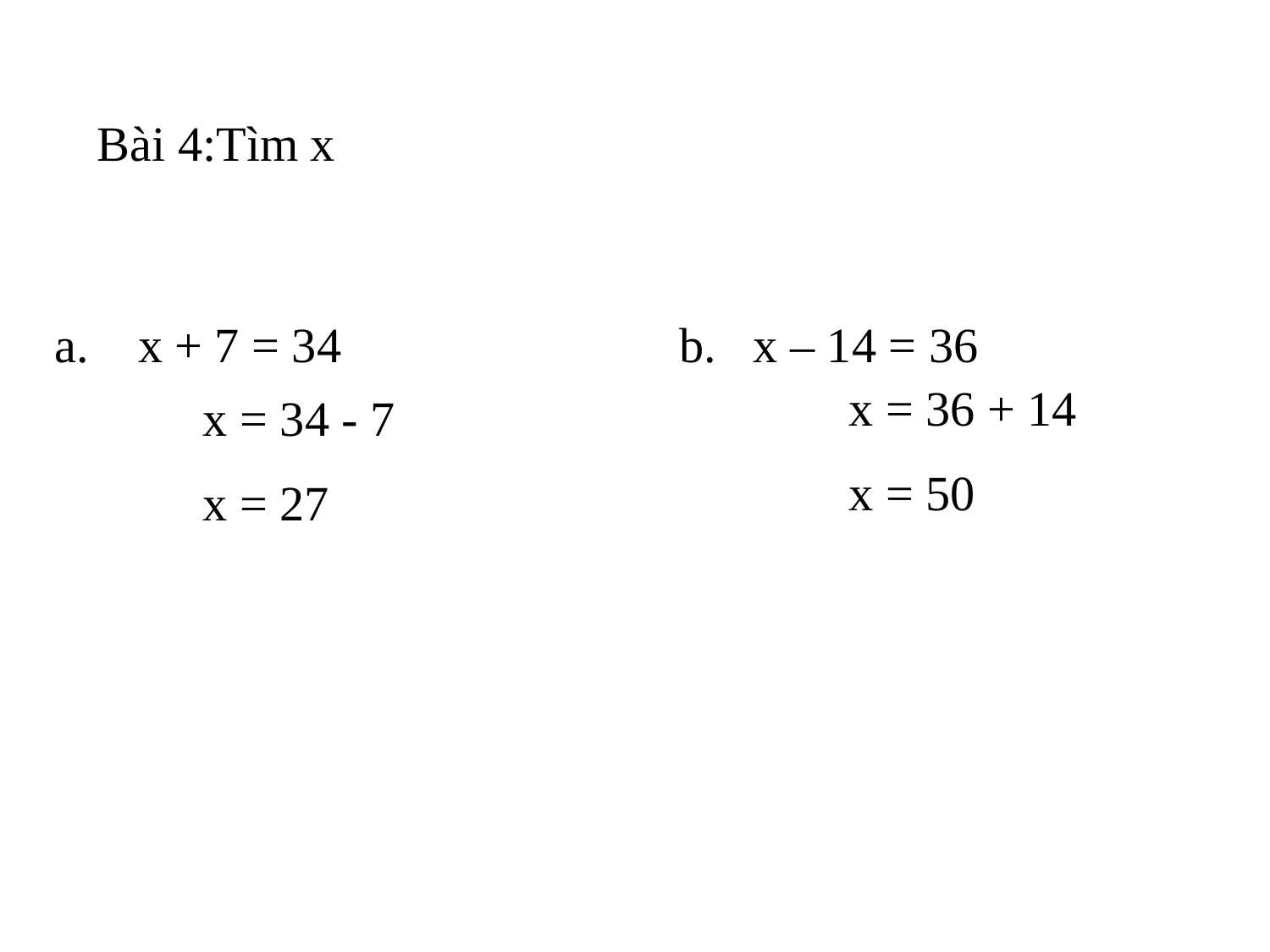

Bài 4:Tìm x
a.    x + 7 = 34
b.   x – 14 = 36
x = 36 + 14
x = 34 - 7
x = 50
x = 27